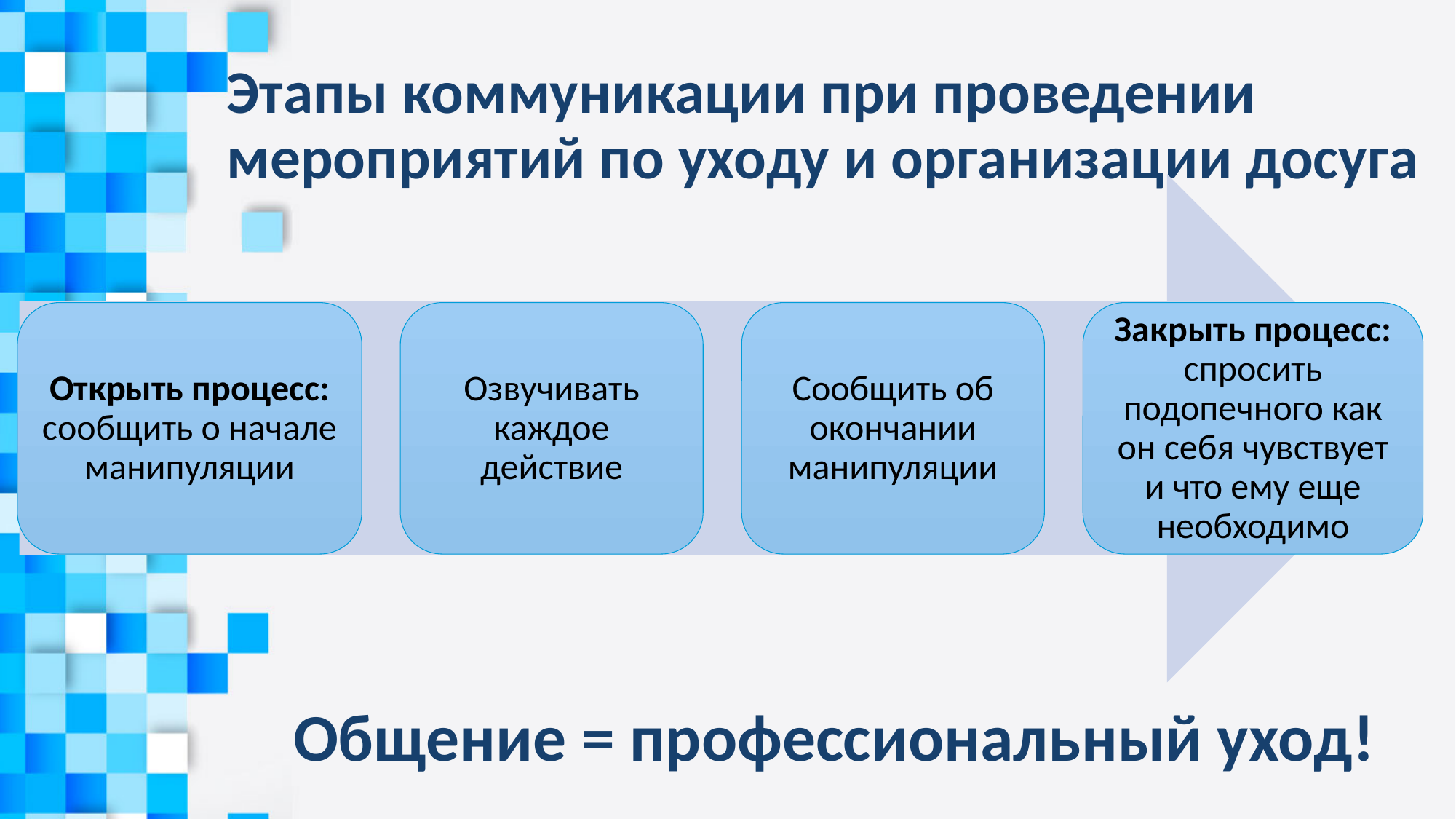

# Этапы коммуникации при проведении мероприятий по уходу и организации досуга
Открыть процесс: сообщить о начале манипуляции
Озвучивать каждое действие
Сообщить об окончании манипуляции
Закрыть процесс: спросить подопечного как он себя чувствует и что ему еще необходимо
Общение = профессиональный уход!